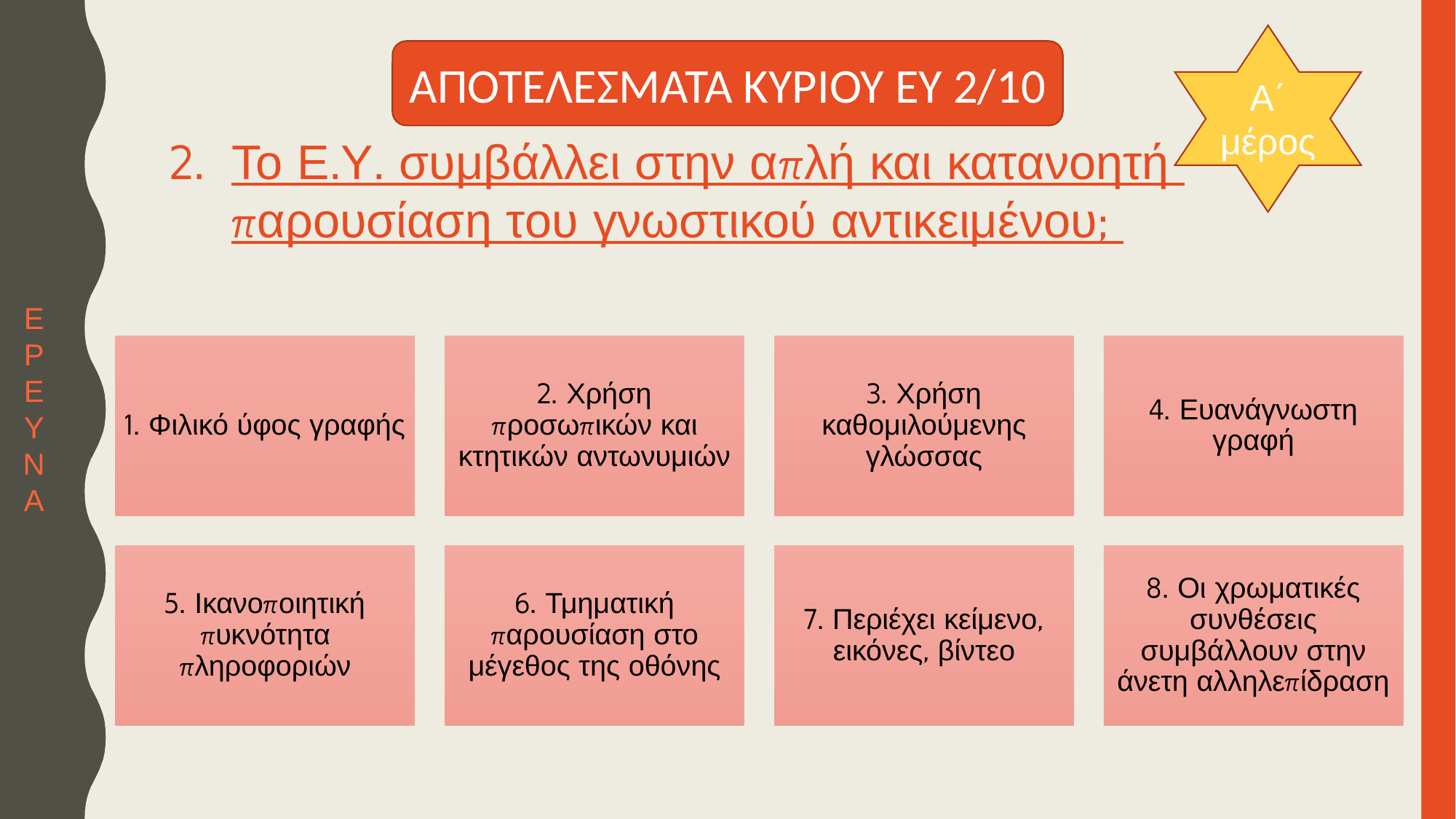

Α΄ μέρος
ΑΠΟΤΕΛΕΣΜΑΤΑ ΚΥΡΙΟΥ ΕΥ 2/10
Το Ε.Υ. συμβάλλει στην απλή και κατανοητή
παρουσίαση του γνωστικού αντικειμένου;
1. Φιλικό ύφος γραφής
2. Χρήση προσωπικών και κτητικών αντωνυμιών
3. Χρήση καθομιλούμενης γλώσσας
4. Ευανάγνωστη γραφή
5. Ικανοποιητική πυκνότητα πληροφοριών
6. Τμηματική παρουσίαση στο μέγεθος της οθόνης
7. Περιέχει κείμενο, εικόνες, βίντεο
8. Οι χρωματικές συνθέσεις συμβάλλουν στην άνετη αλληλεπίδραση
Ε
Ρ
Ε
Υ
Ν
Α